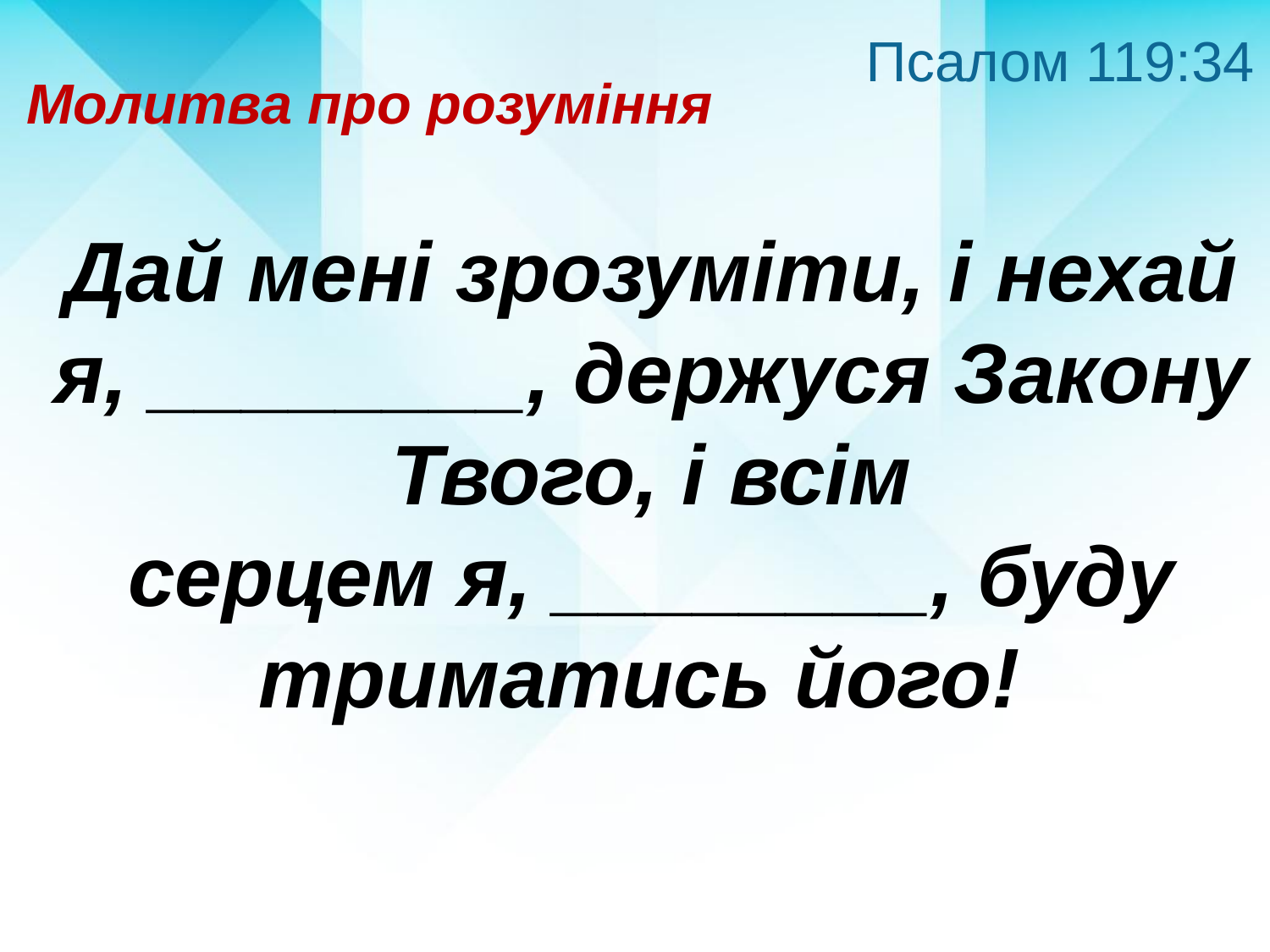

Псалом 119:34

Молитва про розуміння

Дай мені зрозуміти, і нехай я, ________, держуся Закону Твого, і всім
серцем я, ________, буду триматись його!